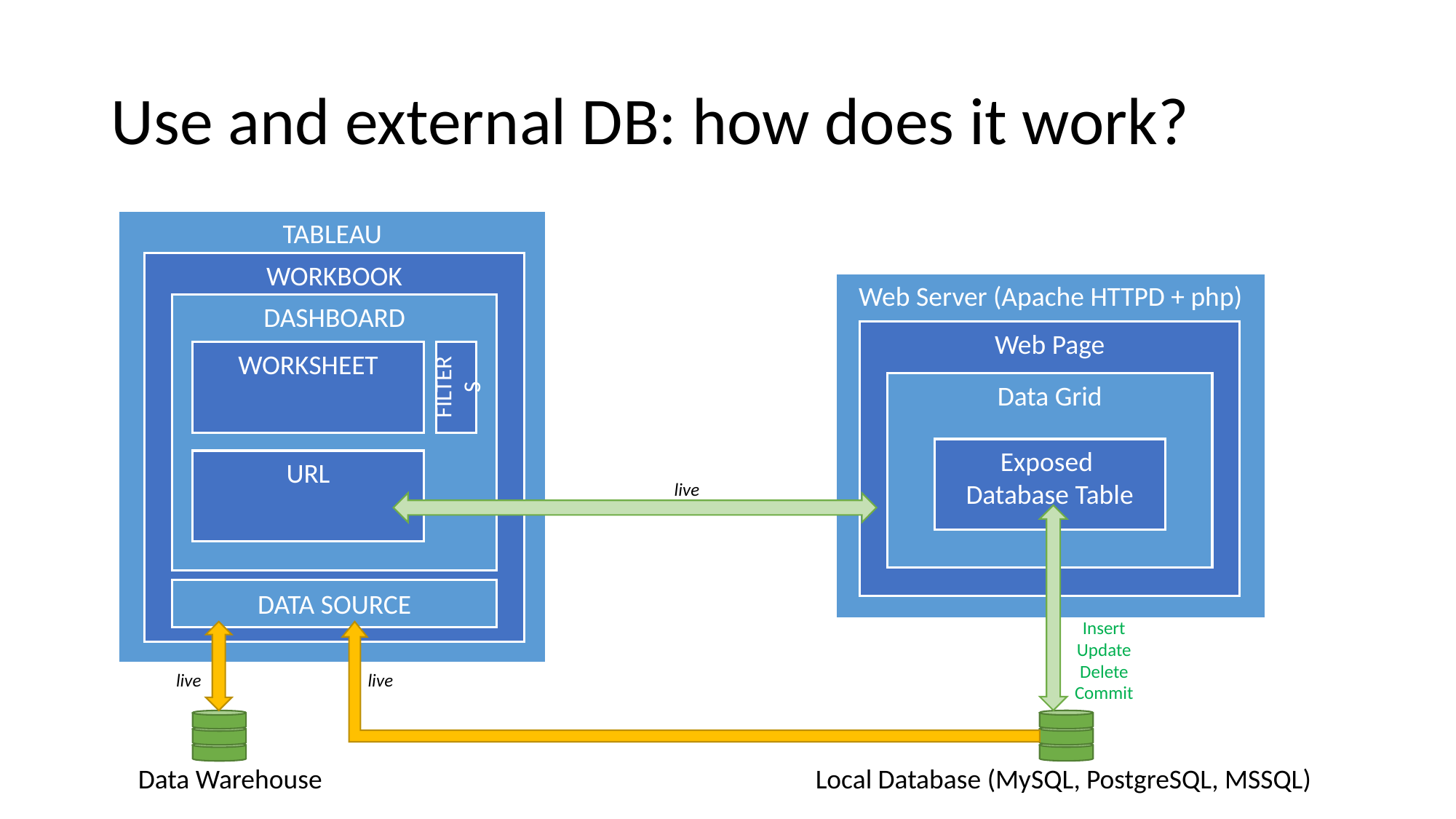

# Use and external DB: how does it work?
TABLEAU
WORKBOOK

Web Server (Apache HTTPD + php)
DASHBOARD
Web Page
WORKSHEET
FILTERS
Data Grid
Exposed
Database Table
URL
live

DATA SOURCE
Insert
Update
Delete
Commit

live
live

Data Warehouse
Local Database (MySQL, PostgreSQL, MSSQL)